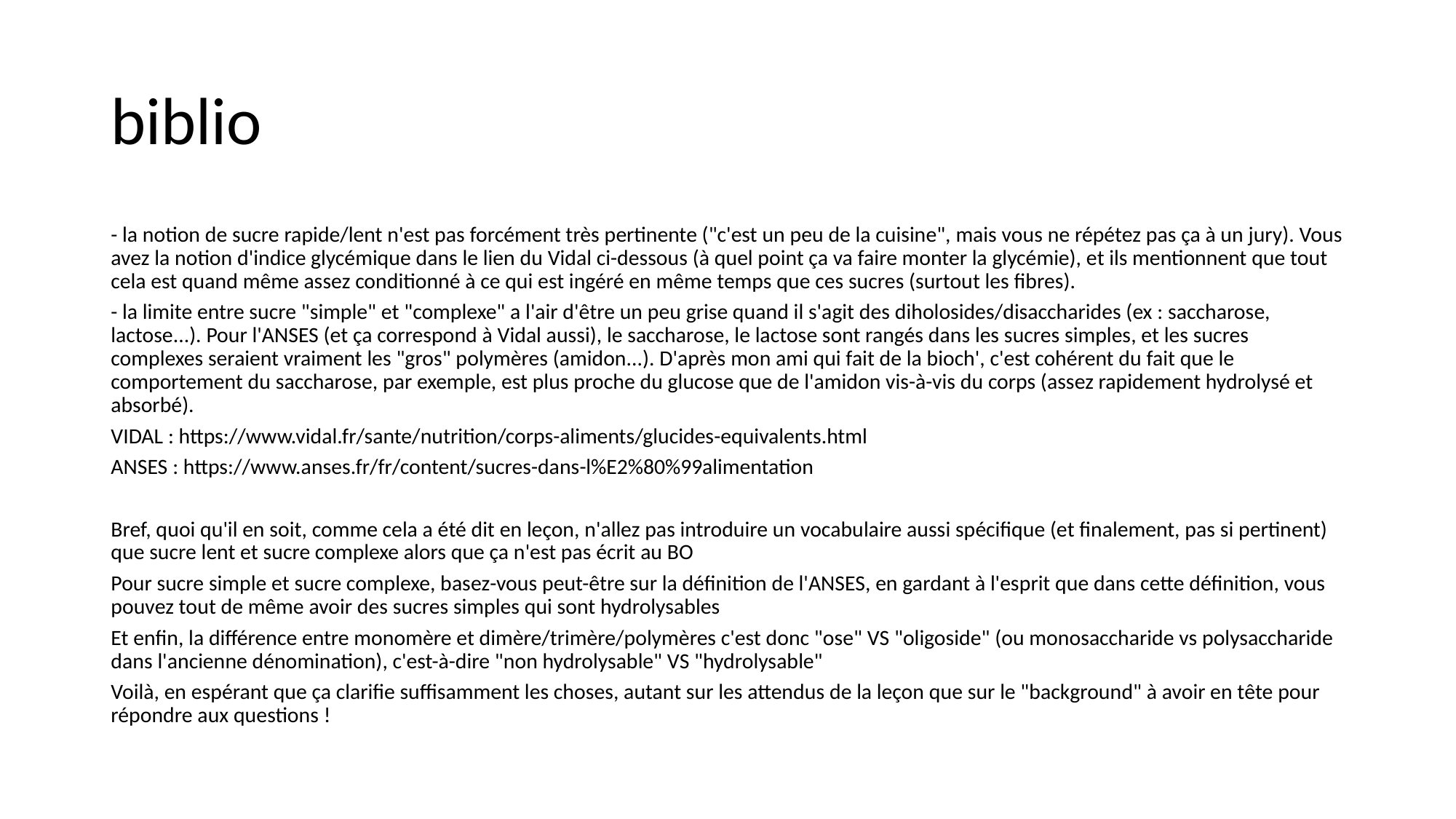

# biblio
- la notion de sucre rapide/lent n'est pas forcément très pertinente ("c'est un peu de la cuisine", mais vous ne répétez pas ça à un jury). Vous avez la notion d'indice glycémique dans le lien du Vidal ci-dessous (à quel point ça va faire monter la glycémie), et ils mentionnent que tout cela est quand même assez conditionné à ce qui est ingéré en même temps que ces sucres (surtout les fibres).
- la limite entre sucre "simple" et "complexe" a l'air d'être un peu grise quand il s'agit des diholosides/disaccharides (ex : saccharose, lactose...). Pour l'ANSES (et ça correspond à Vidal aussi), le saccharose, le lactose sont rangés dans les sucres simples, et les sucres complexes seraient vraiment les "gros" polymères (amidon...). D'après mon ami qui fait de la bioch', c'est cohérent du fait que le comportement du saccharose, par exemple, est plus proche du glucose que de l'amidon vis-à-vis du corps (assez rapidement hydrolysé et absorbé).
VIDAL : https://www.vidal.fr/sante/nutrition/corps-aliments/glucides-equivalents.html
ANSES : https://www.anses.fr/fr/content/sucres-dans-l%E2%80%99alimentation

Bref, quoi qu'il en soit, comme cela a été dit en leçon, n'allez pas introduire un vocabulaire aussi spécifique (et finalement, pas si pertinent) que sucre lent et sucre complexe alors que ça n'est pas écrit au BO
Pour sucre simple et sucre complexe, basez-vous peut-être sur la définition de l'ANSES, en gardant à l'esprit que dans cette définition, vous pouvez tout de même avoir des sucres simples qui sont hydrolysables
Et enfin, la différence entre monomère et dimère/trimère/polymères c'est donc "ose" VS "oligoside" (ou monosaccharide vs polysaccharide dans l'ancienne dénomination), c'est-à-dire "non hydrolysable" VS "hydrolysable"
Voilà, en espérant que ça clarifie suffisamment les choses, autant sur les attendus de la leçon que sur le "background" à avoir en tête pour répondre aux questions !